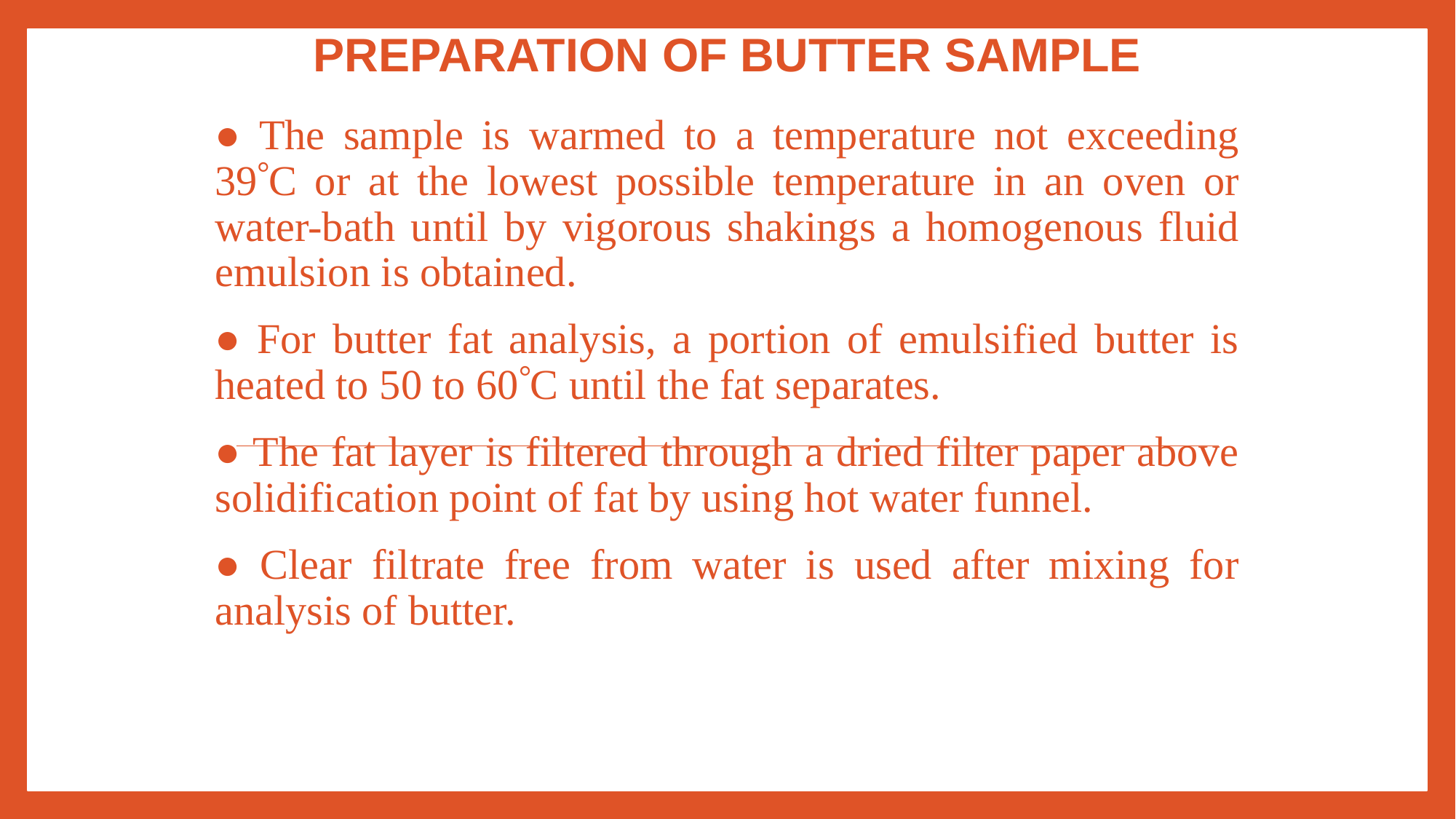

# Preparation of Butter Sample
● The sample is warmed to a temperature not exceeding 39°C or at the lowest possible temperature in an oven or water-bath until by vigorous shakings a homogenous fluid emulsion is obtained.
● For butter fat analysis, a portion of emulsified butter is heated to 50 to 60°C until the fat separates.
● The fat layer is filtered through a dried filter paper above solidification point of fat by using hot water funnel.
● Clear filtrate free from water is used after mixing for analysis of butter.